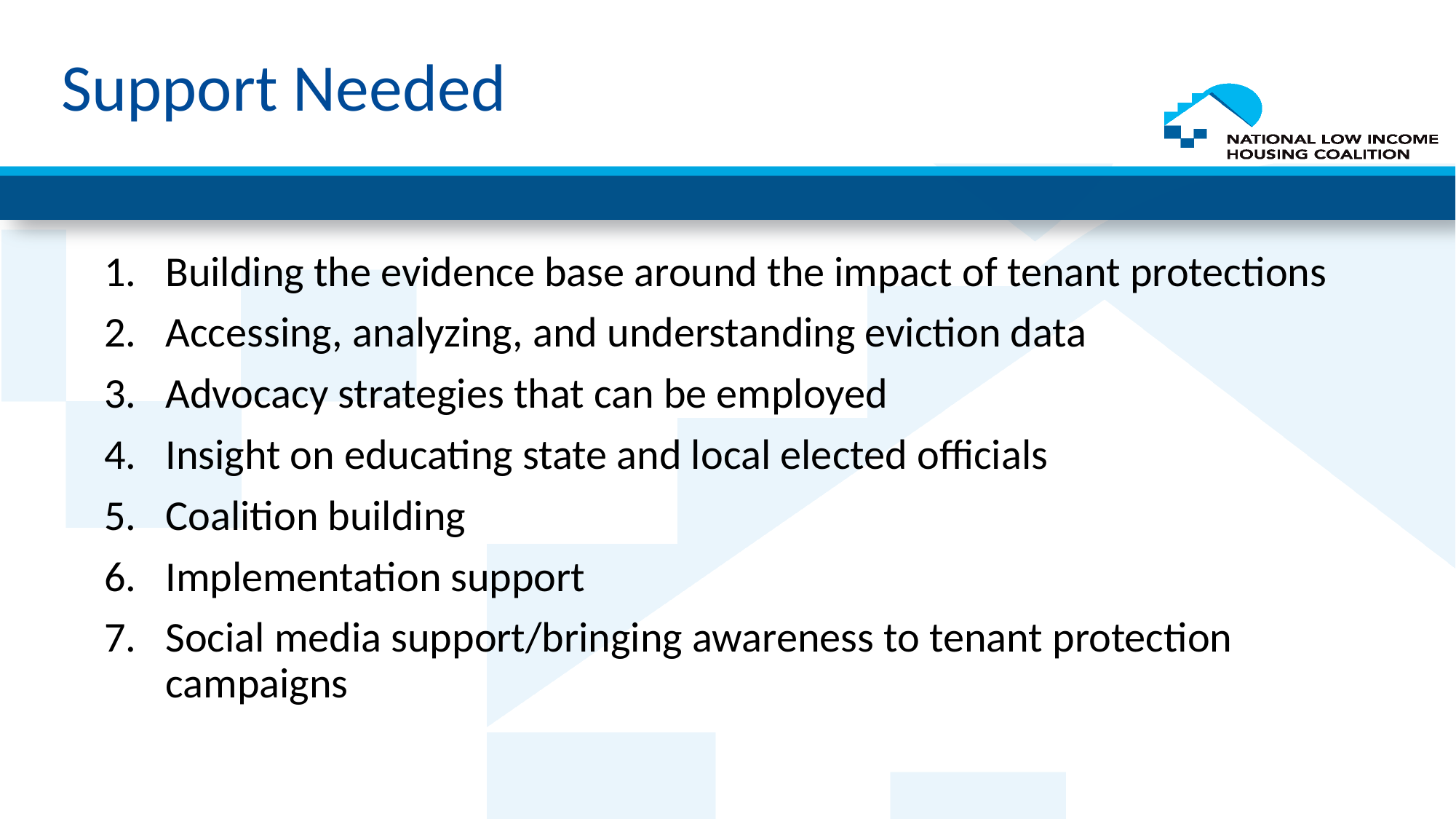

# Support Needed
Building the evidence base around the impact of tenant protections
Accessing, analyzing, and understanding eviction data
Advocacy strategies that can be employed
Insight on educating state and local elected officials
Coalition building
Implementation support
Social media support/bringing awareness to tenant protection campaigns